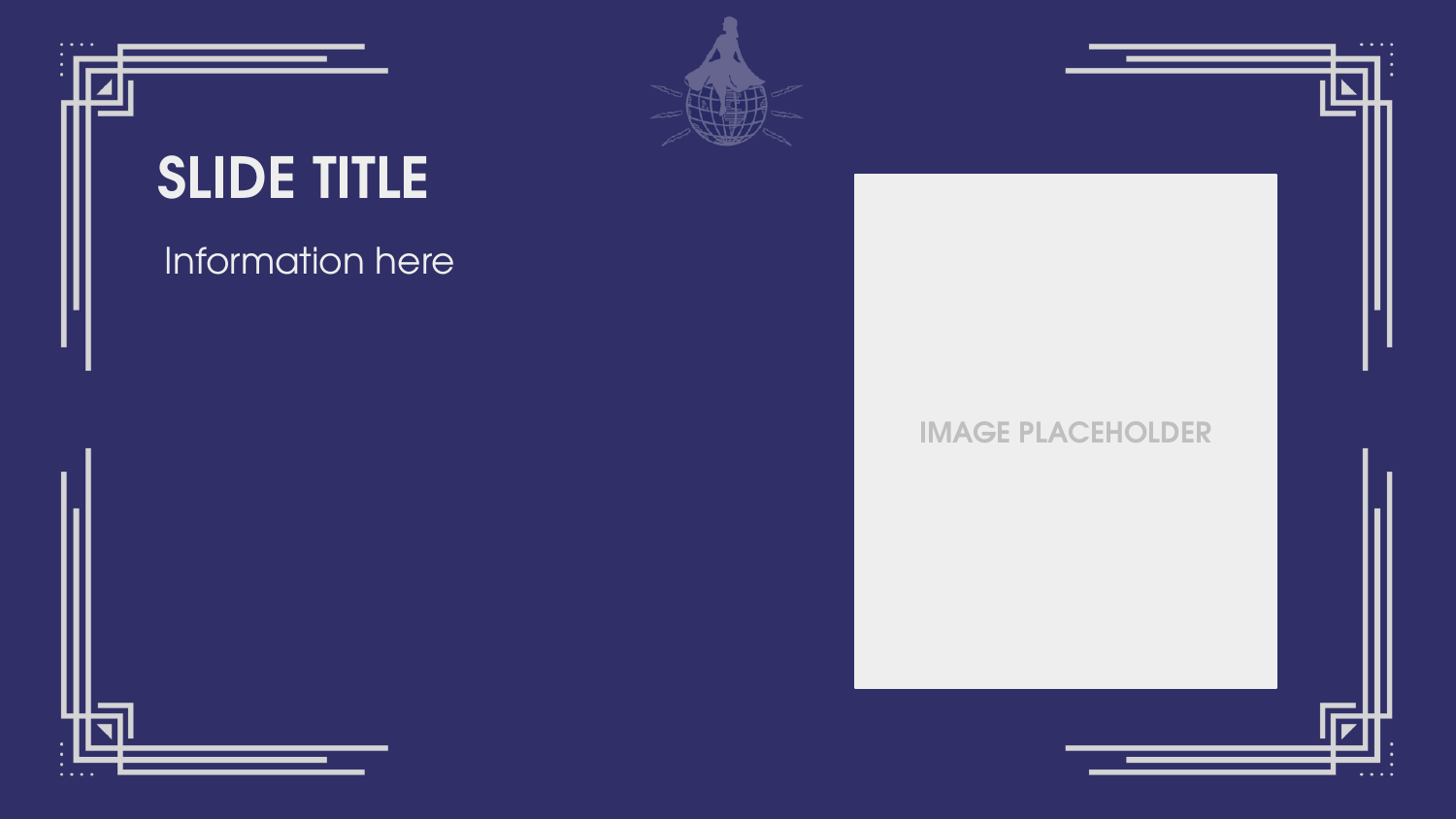

# SLIDE TITLE
IMAGE PLACEHOLDER
Information here